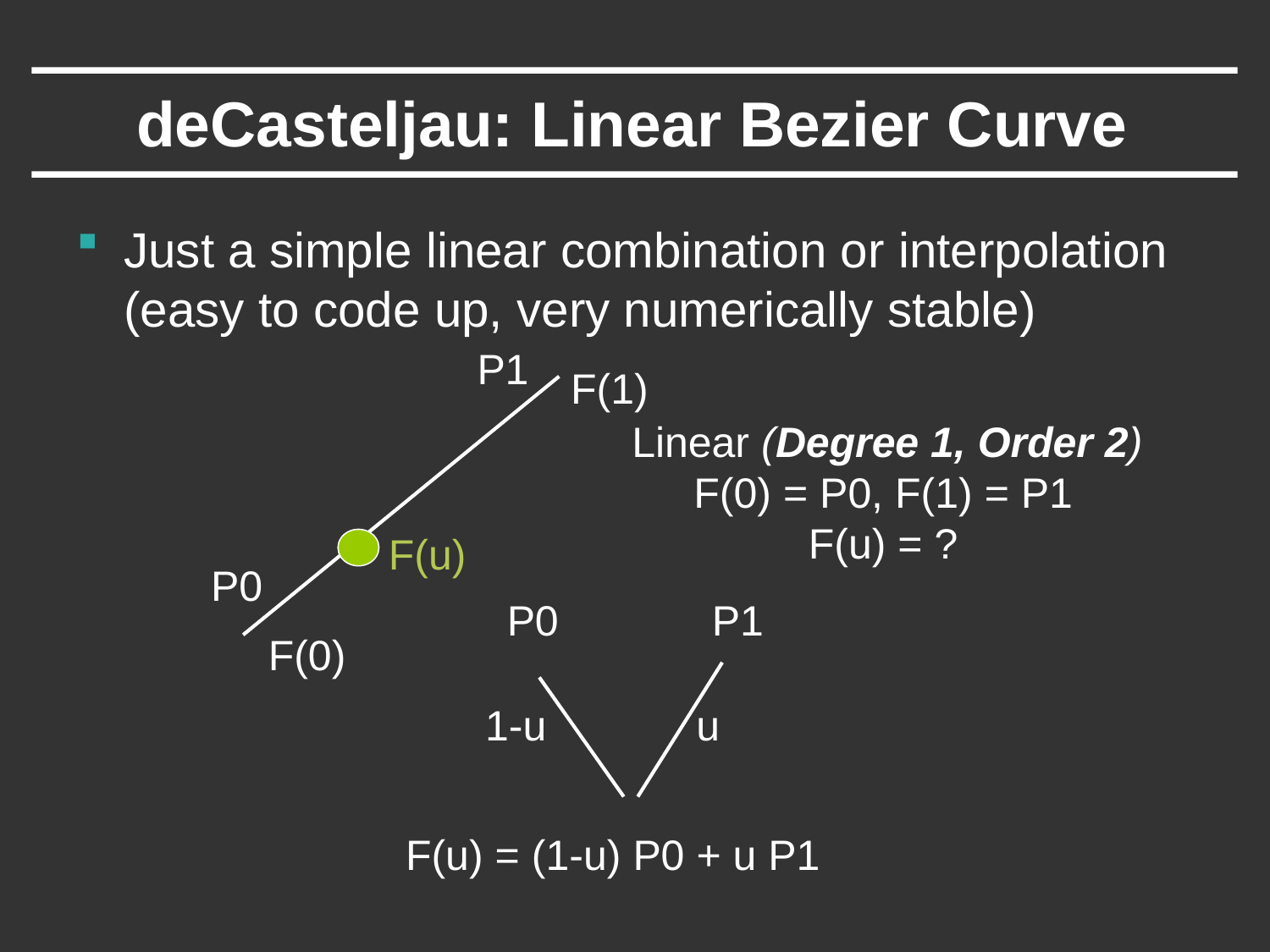

# deCasteljau: Linear Bezier Curve
Just a simple linear combination or interpolation  (easy to code up, very numerically stable)
P1
F(1)

 Linear (Degree 1, Order 2)
F(0) = P0, F(1) = P1
F(u) = ?
F(u)

P0
P0
P1

1-u
u
F(u) = (1-u) P0 + u P1
F(0)